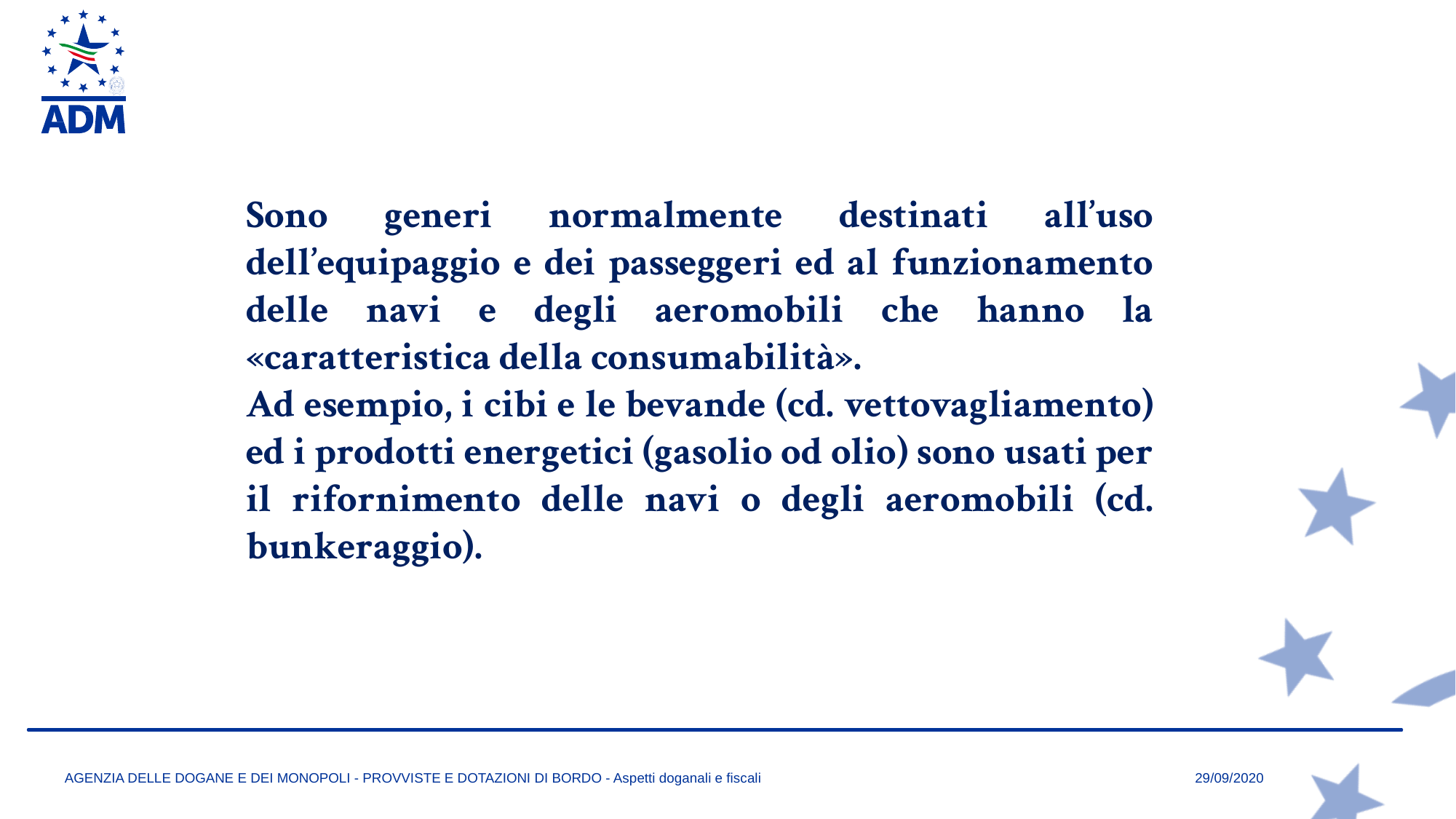

Sono generi normalmente destinati all’uso dell’equipaggio e dei passeggeri ed al funzionamento delle navi e degli aeromobili che hanno la «caratteristica della consumabilità».
Ad esempio, i cibi e le bevande (cd. vettovagliamento) ed i prodotti energetici (gasolio od olio) sono usati per il rifornimento delle navi o degli aeromobili (cd. bunkeraggio).
AGENZIA DELLE DOGANE E DEI MONOPOLI - PROVVISTE E DOTAZIONI DI BORDO - Aspetti doganali e fiscali
29/09/2020